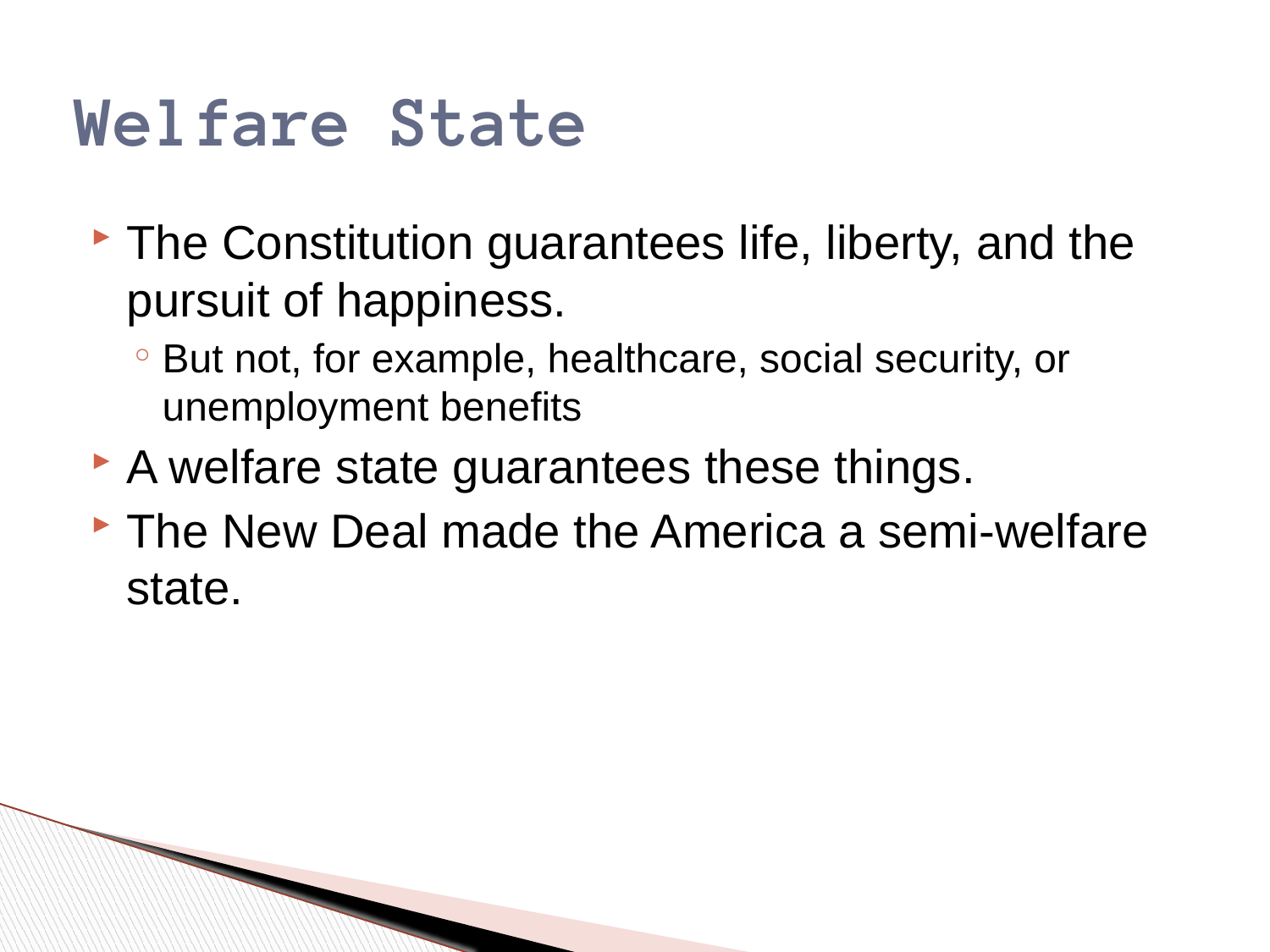

# Welfare State
The Constitution guarantees life, liberty, and the pursuit of happiness.
But not, for example, healthcare, social security, or unemployment benefits
A welfare state guarantees these things.
The New Deal made the America a semi-welfare state.